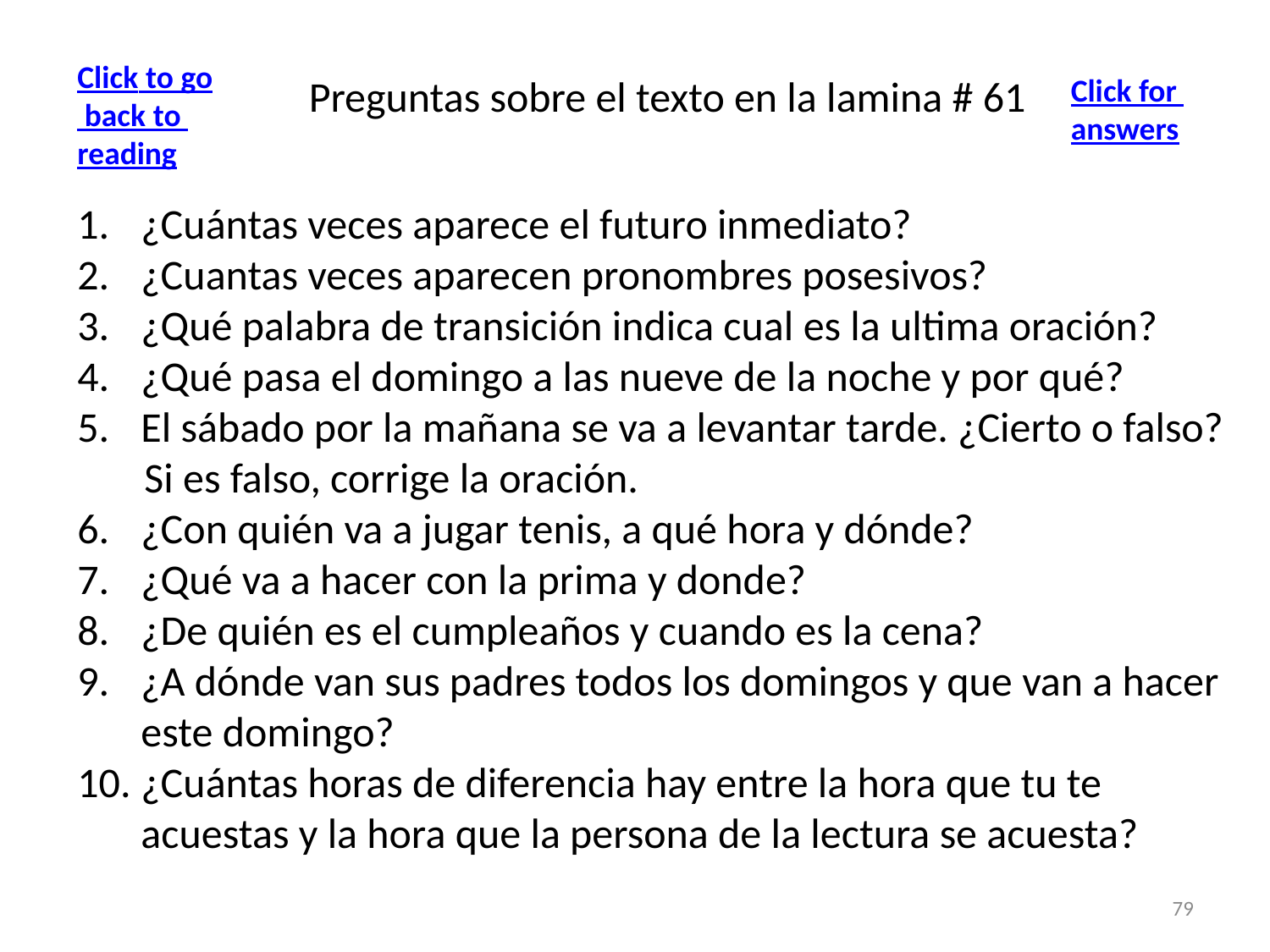

Click to go back to reading
Preguntas sobre el texto en la lamina # 61
Click for answers
¿Cuántas veces aparece el futuro inmediato?
¿Cuantas veces aparecen pronombres posesivos?
¿Qué palabra de transición indica cual es la ultima oración?
¿Qué pasa el domingo a las nueve de la noche y por qué?
El sábado por la mañana se va a levantar tarde. ¿Cierto o falso?
       Si es falso, corrige la oración.
¿Con quién va a jugar tenis, a qué hora y dónde?
¿Qué va a hacer con la prima y donde?
¿De quién es el cumpleaños y cuando es la cena?
¿A dónde van sus padres todos los domingos y que van a hacer este domingo?
¿Cuántas horas de diferencia hay entre la hora que tu te acuestas y la hora que la persona de la lectura se acuesta?

79